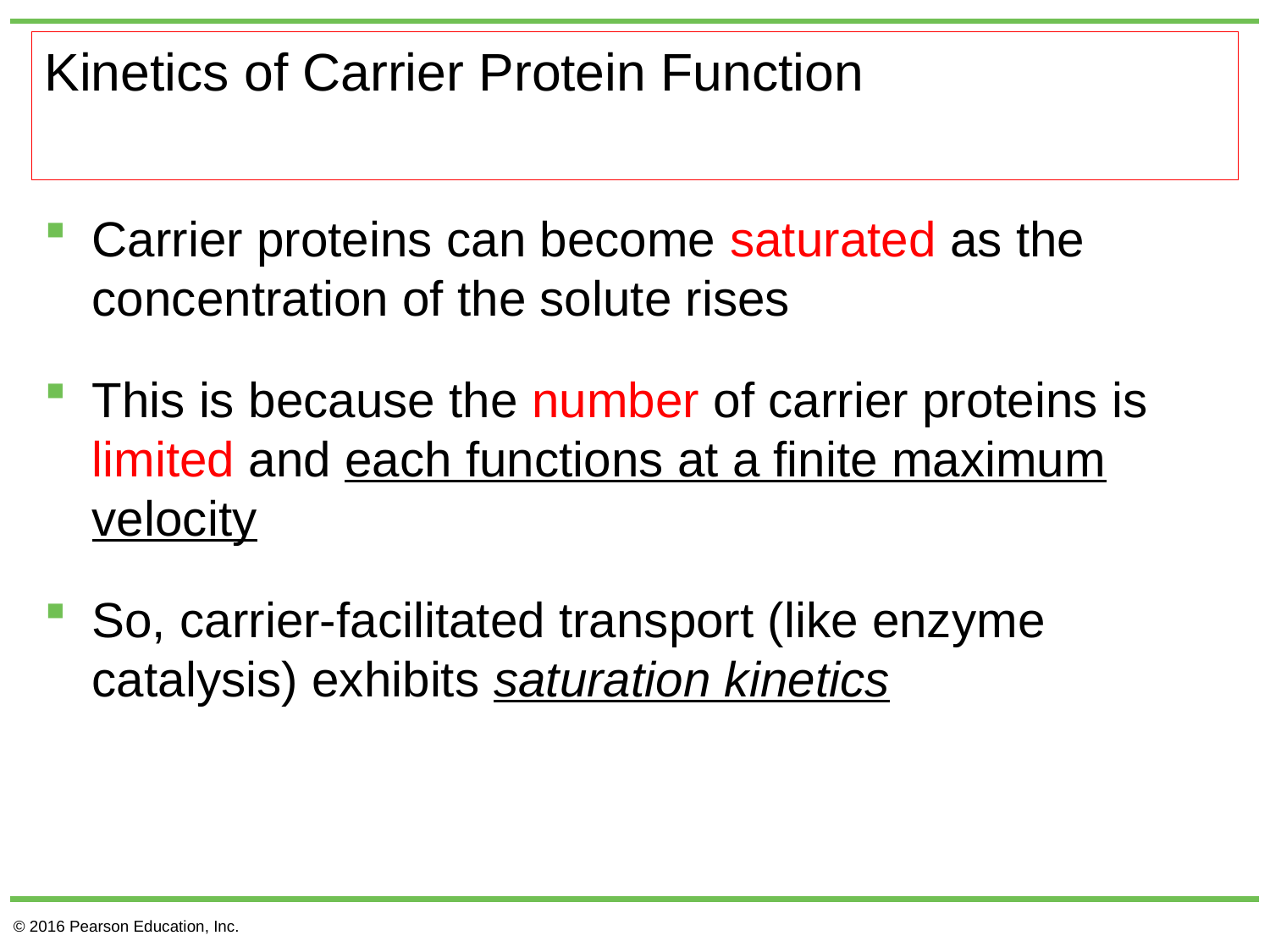

# Kinetics of Carrier Protein Function
Carrier proteins can become saturated as the concentration of the solute rises
This is because the number of carrier proteins is limited and each functions at a finite maximum velocity
So, carrier-facilitated transport (like enzyme catalysis) exhibits saturation kinetics
© 2016 Pearson Education, Inc.